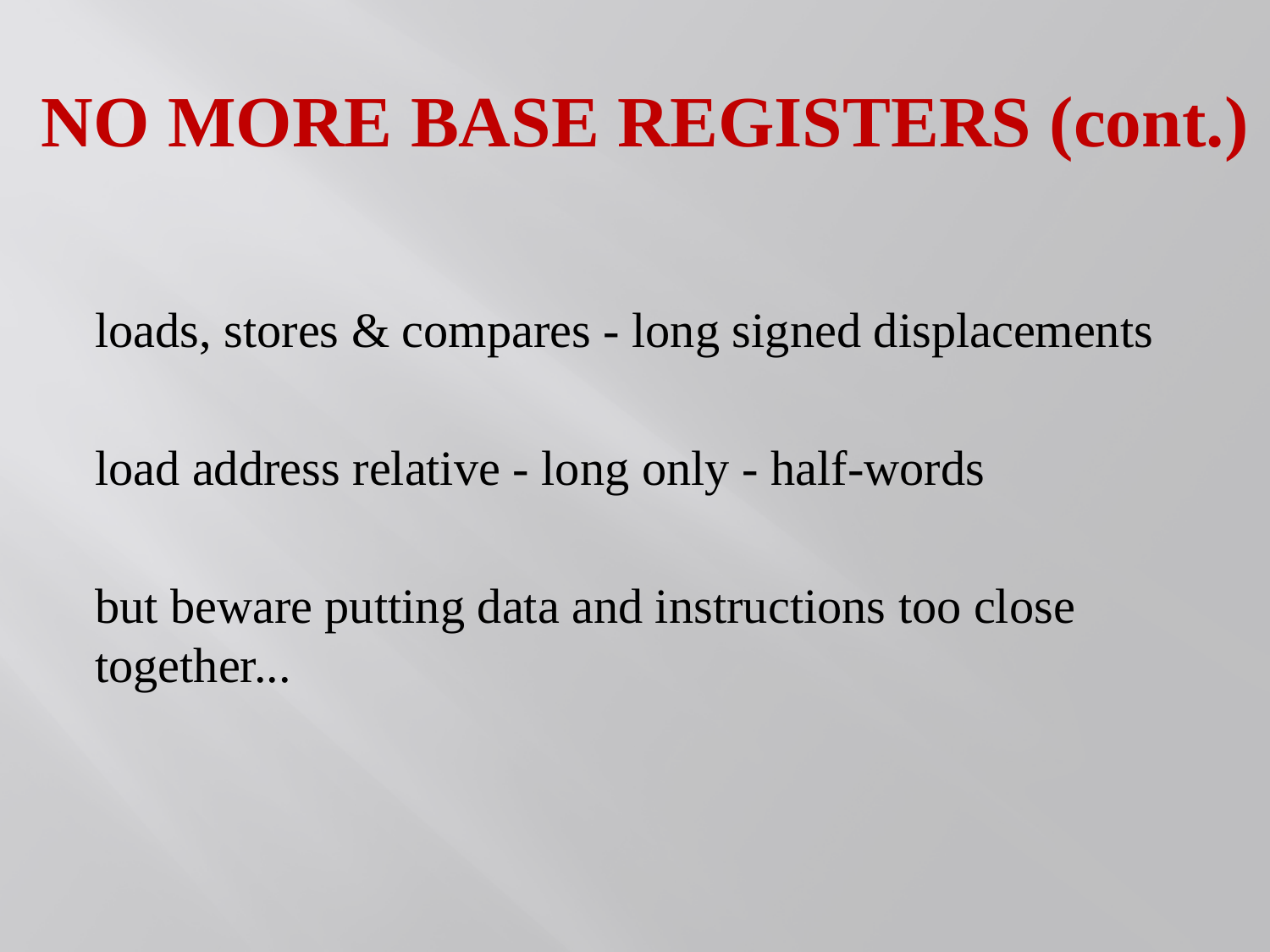

# NO MORE BASE REGISTERS (cont.)

loads, stores & compares - long signed displacements

load address relative - long only - half-words

but beware putting data and instructions too close together...